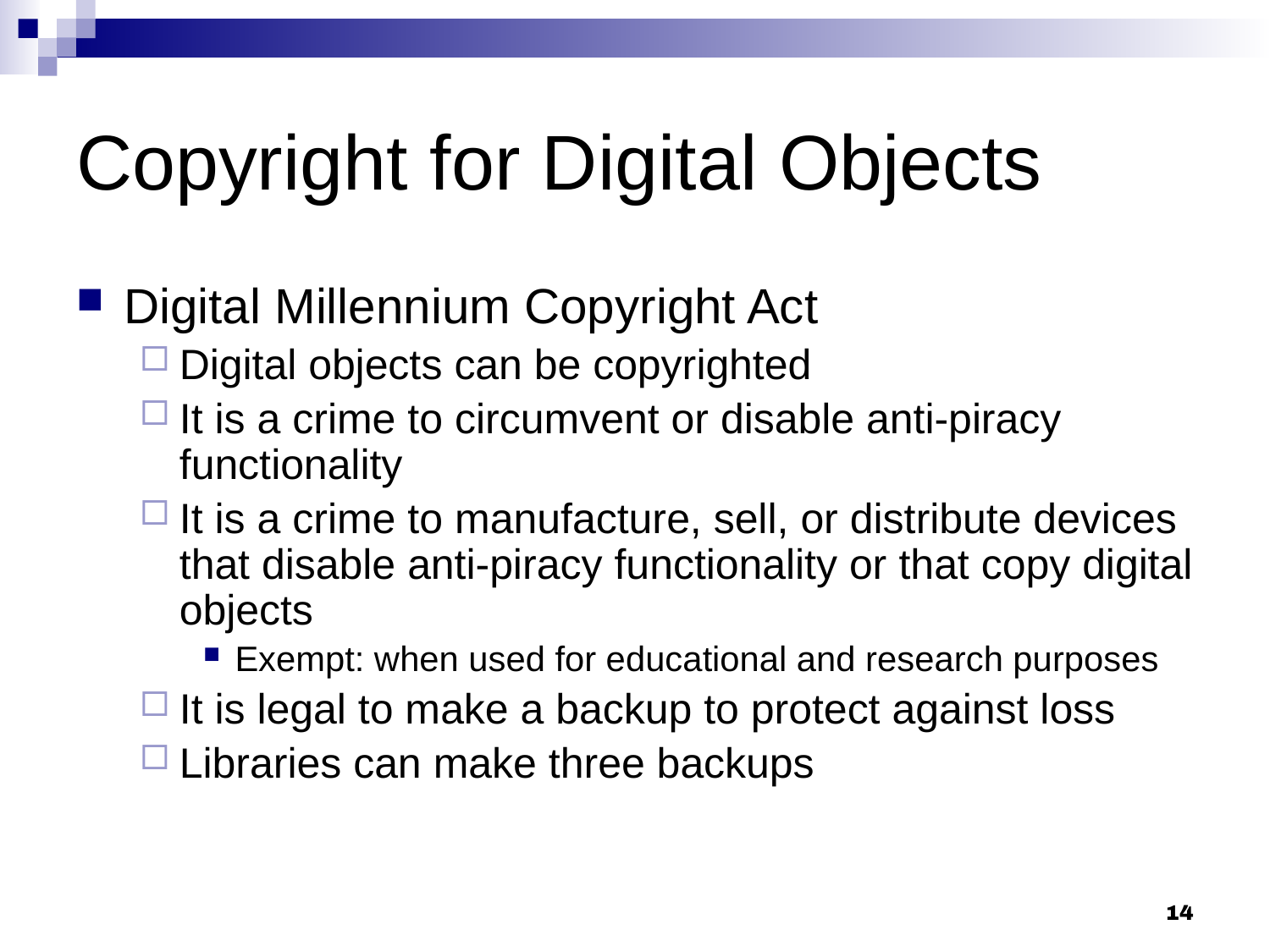

# Copyright for Digital Objects
Digital Millennium Copyright Act
Digital objects can be copyrighted
It is a crime to circumvent or disable anti-piracy functionality
It is a crime to manufacture, sell, or distribute devices that disable anti-piracy functionality or that copy digital objects
Exempt: when used for educational and research purposes
It is legal to make a backup to protect against loss
Libraries can make three backups
14